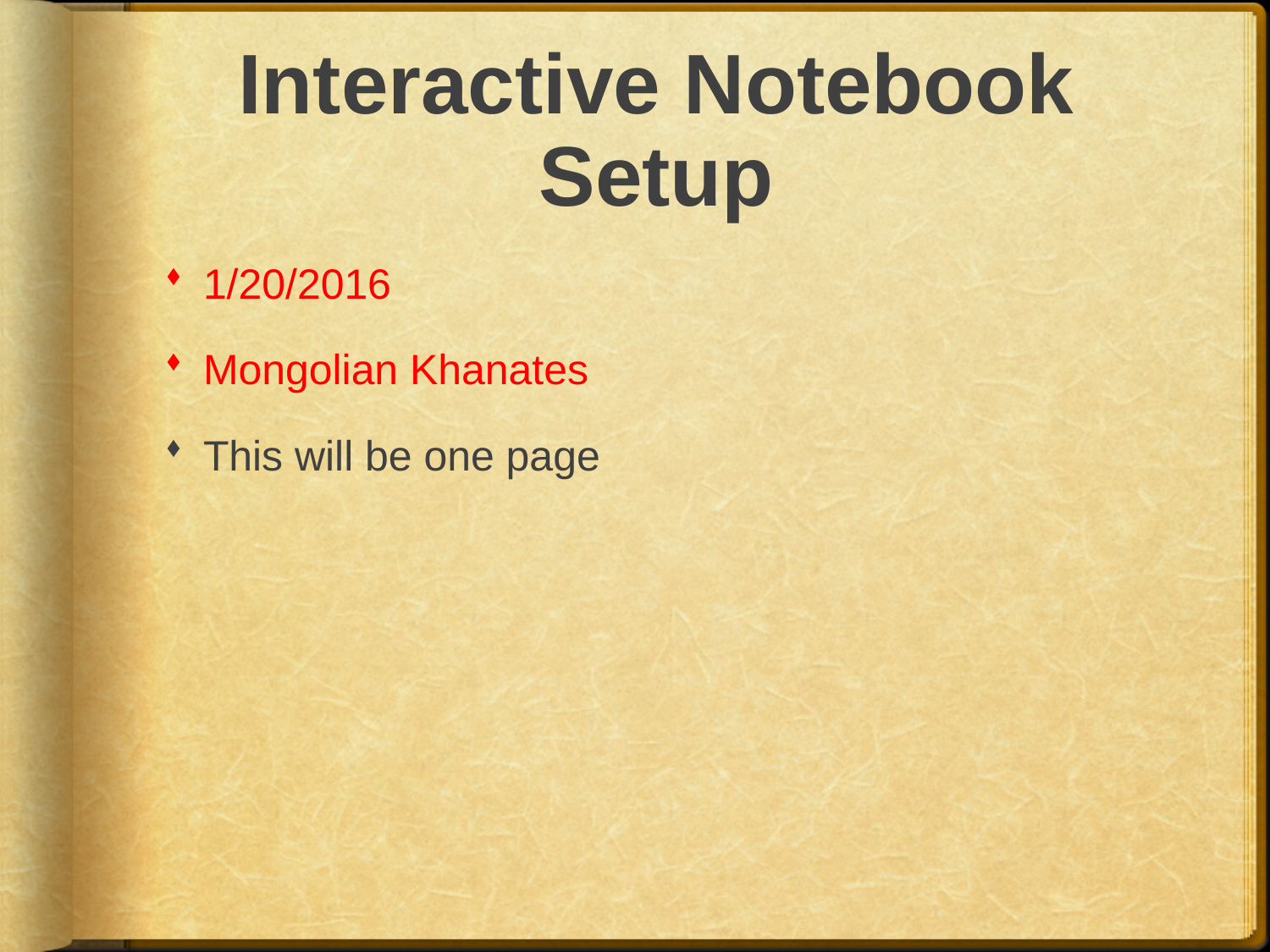

# Interactive Notebook Setup
1/20/2016
Mongolian Khanates
This will be one page